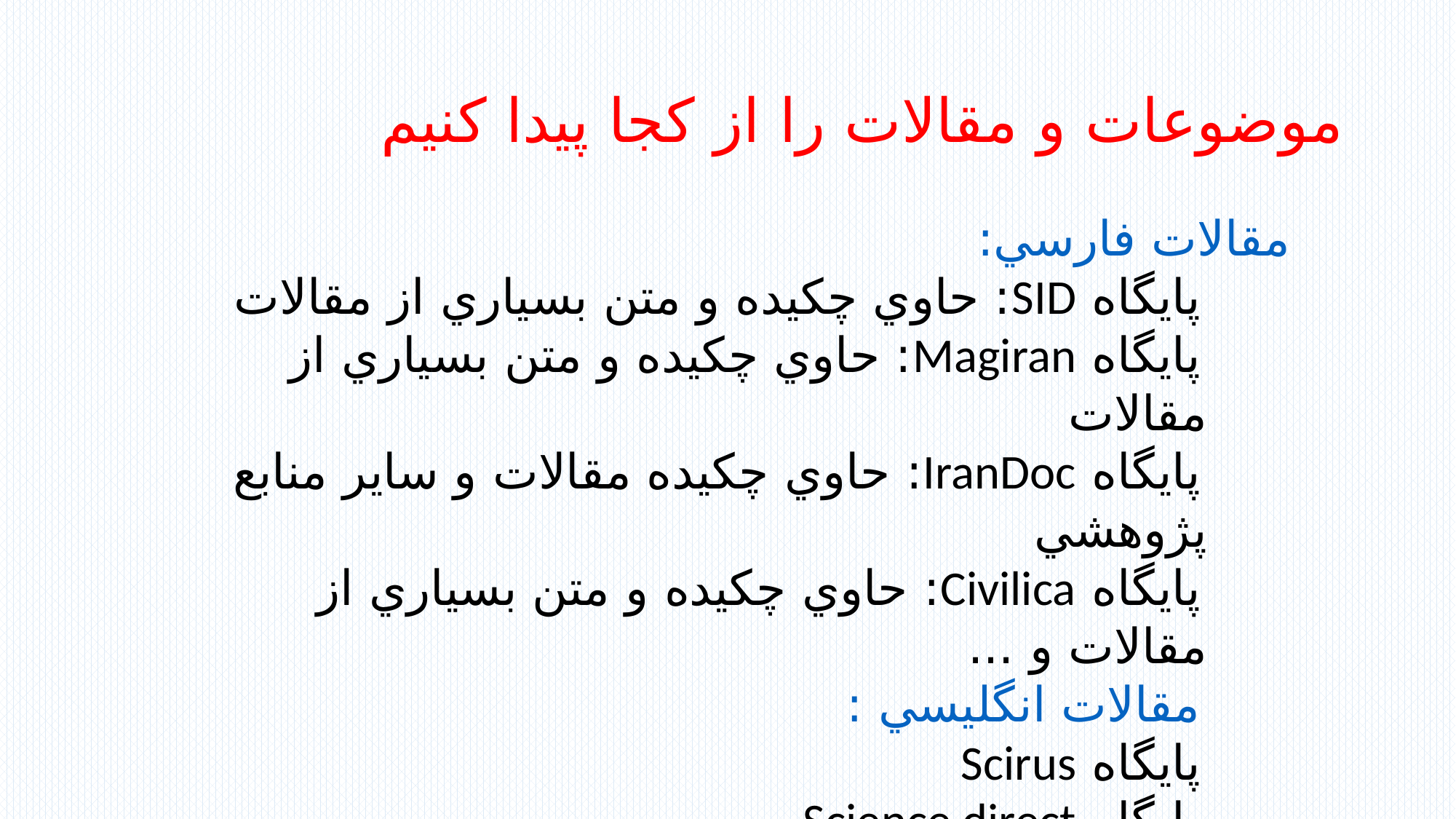

# موضوعات و مقالات را از كجا پيدا كنيم
مقالات فارسي:
پايگاه SID: حاوي چكيده و متن بسياري از مقالات
پايگاه Magiran: حاوي چكيده و متن بسياري از مقالات
پايگاه IranDoc: حاوي چكيده مقالات و ساير منابع پژوهشي
پايگاه Civilica: حاوي چكيده و متن بسياري از مقالات و ...
مقالات انگليسي :
پايگاه Scirus
پايگاه Science direct
مجلات معروف IEEEE,Esevier,Springer و..